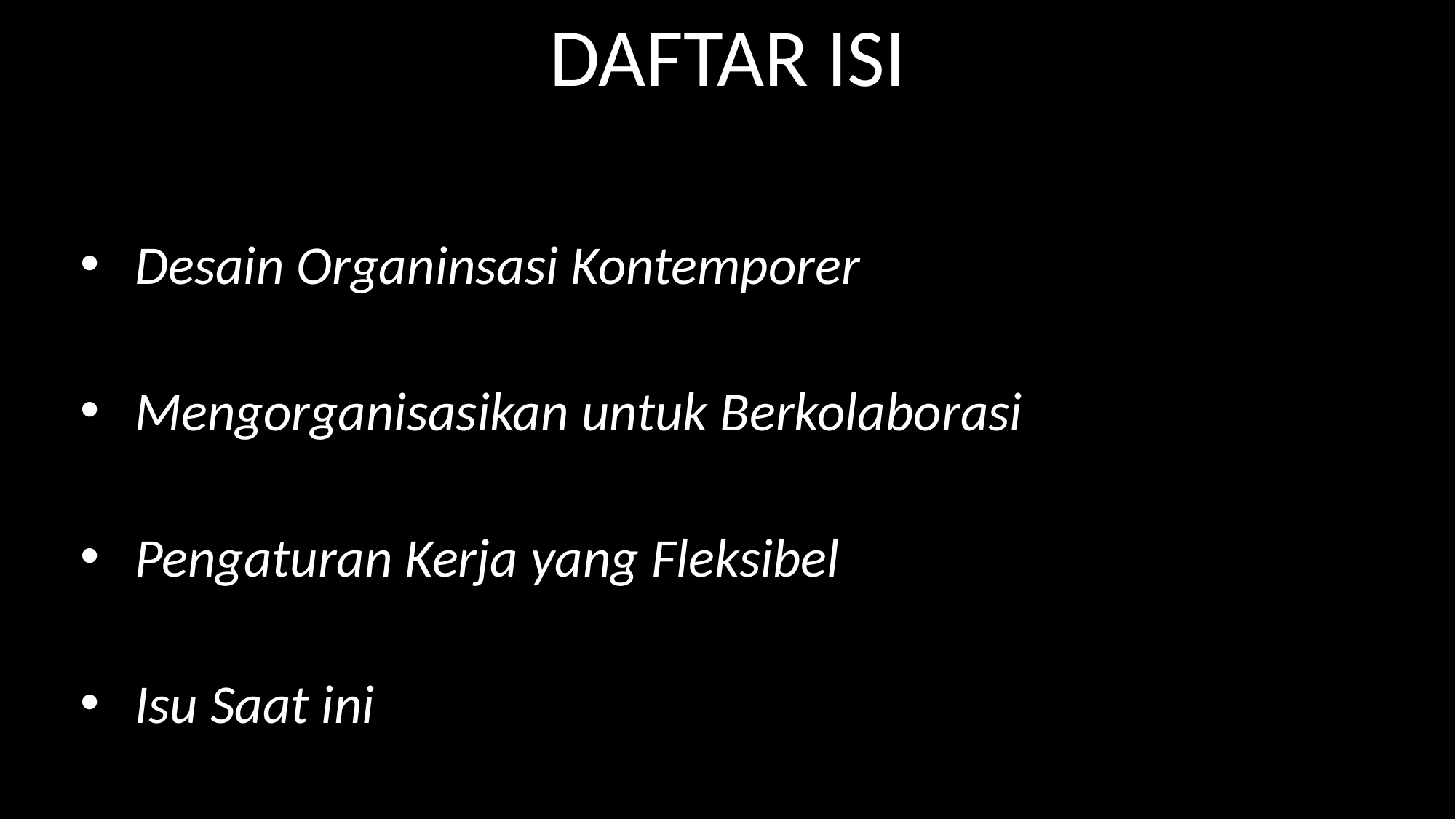

# DAFTAR ISI
Desain Organinsasi Kontemporer
Mengorganisasikan untuk Berkolaborasi
Pengaturan Kerja yang Fleksibel
Isu Saat ini